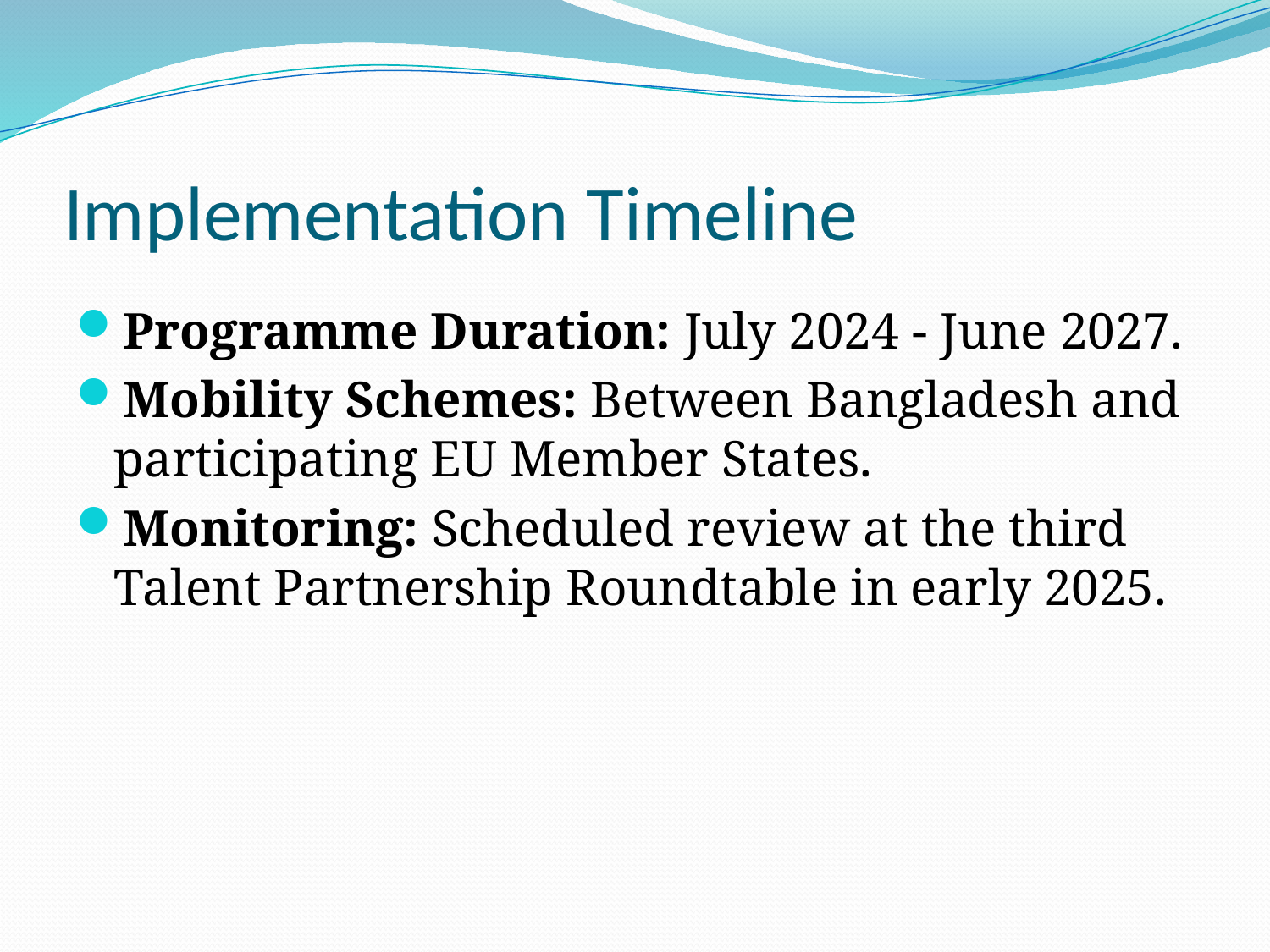

# Implementation Timeline
Programme Duration: July 2024 - June 2027.
Mobility Schemes: Between Bangladesh and participating EU Member States.
Monitoring: Scheduled review at the third Talent Partnership Roundtable in early 2025.